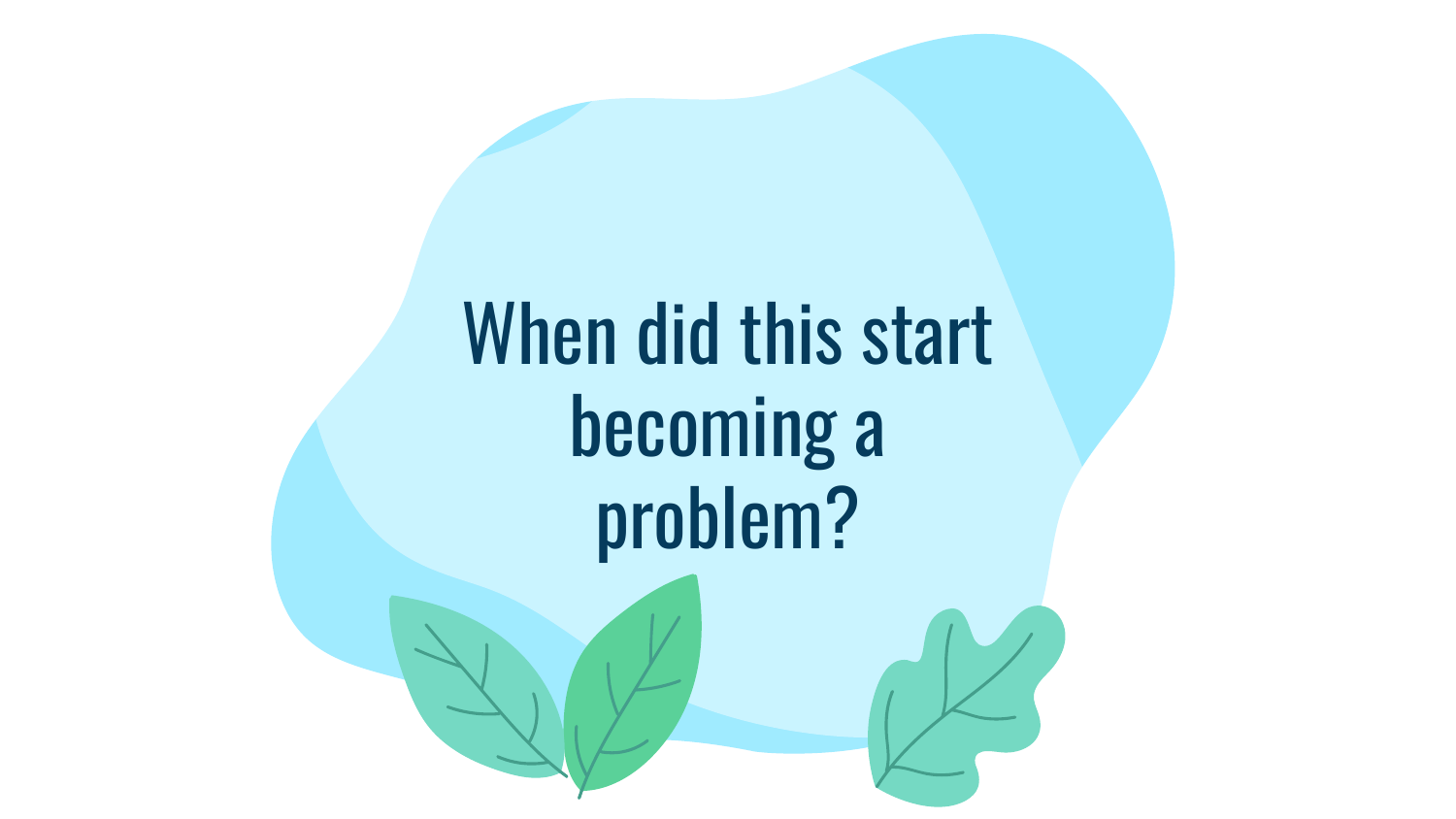

# When did this start becoming a problem?